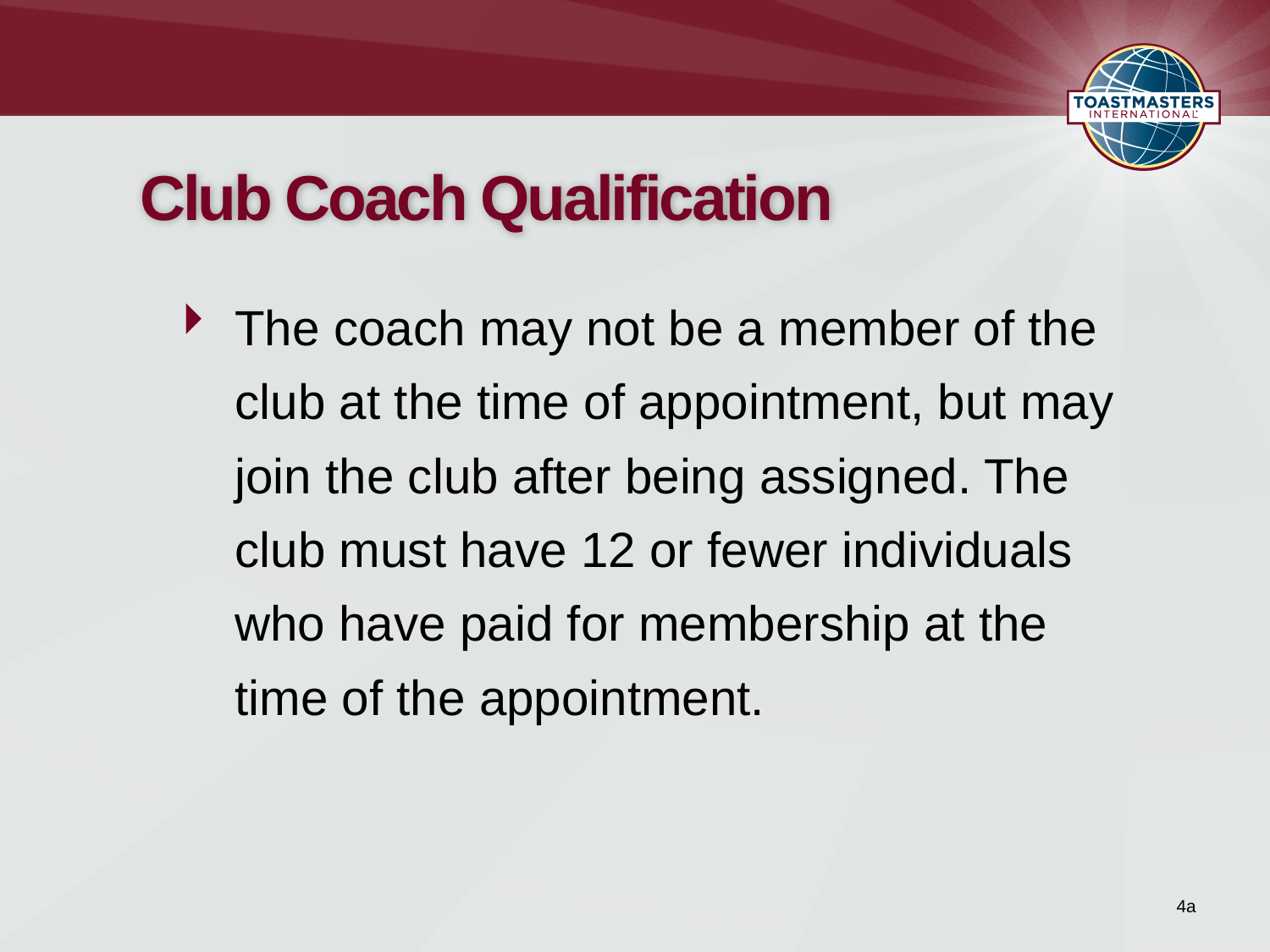

# Club Coach Qualification
The coach may not be a member of the club at the time of appointment, but may join the club after being assigned. The club must have 12 or fewer individuals who have paid for membership at the time of the appointment.
4a